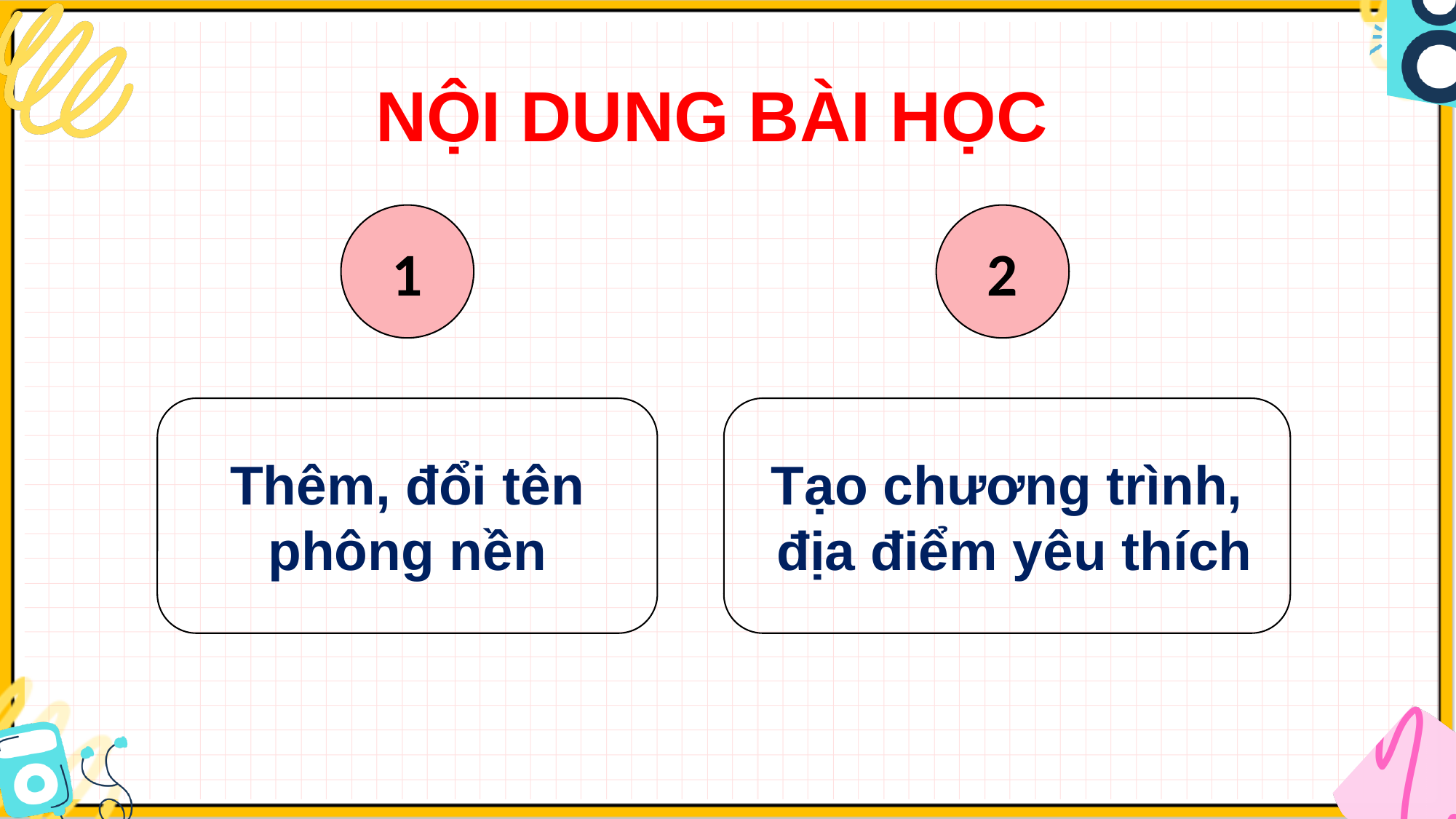

NỘI DUNG BÀI HỌC
1
2
Tạo chương trình,
 địa điểm yêu thích
Thêm, đổi tên phông nền